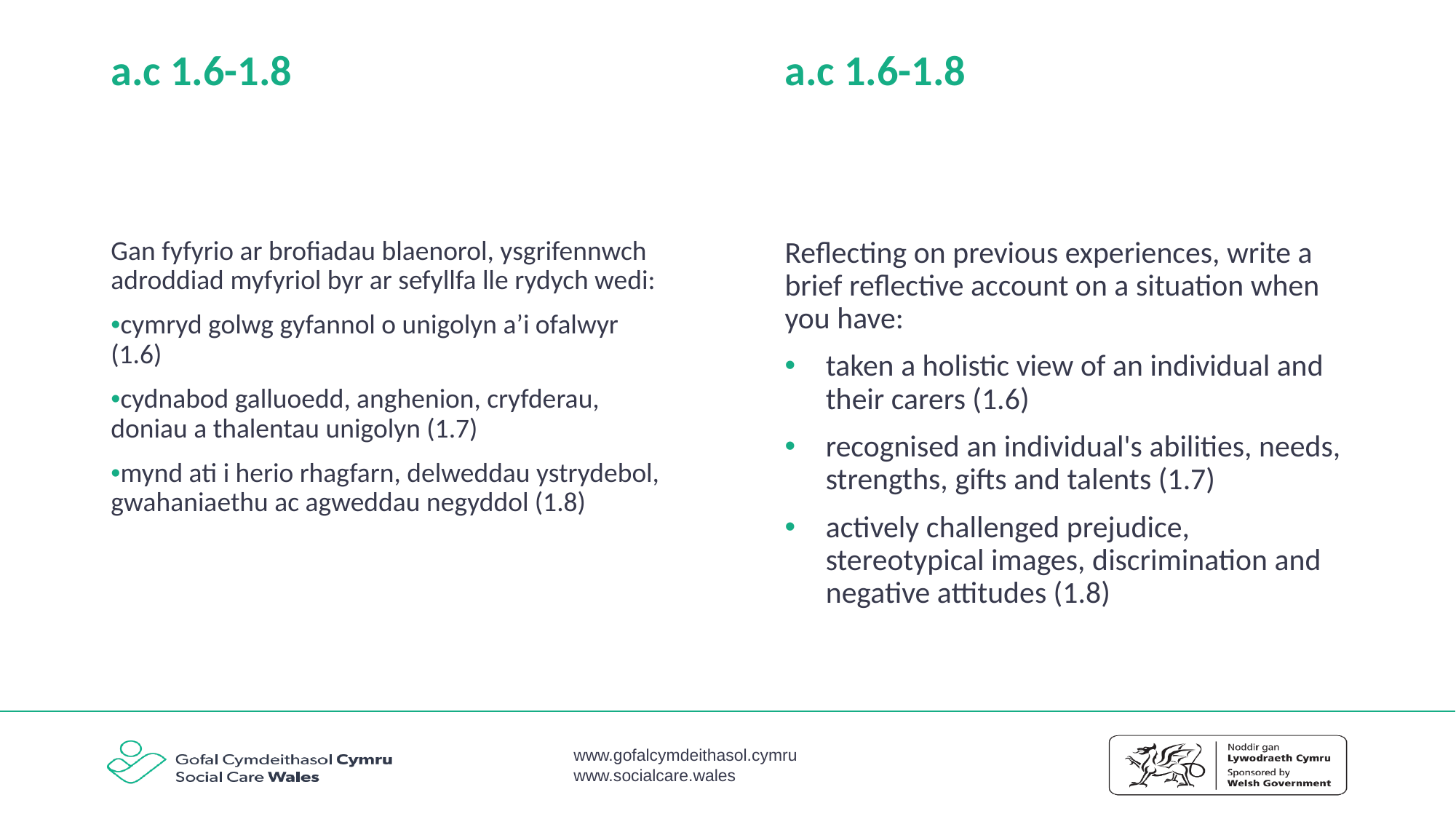

a.c 1.6-1.8
# a.c 1.6-1.8
Gan fyfyrio ar brofiadau blaenorol, ysgrifennwch adroddiad myfyriol byr ar sefyllfa lle rydych wedi:
•cymryd golwg gyfannol o unigolyn a’i ofalwyr (1.6)
•cydnabod galluoedd, anghenion, cryfderau, doniau a thalentau unigolyn (1.7)
•mynd ati i herio rhagfarn, delweddau ystrydebol, gwahaniaethu ac agweddau negyddol (1.8)

Reflecting on previous experiences, write a brief reflective account on a situation when you have:
taken a holistic view of an individual and their carers (1.6)
recognised an individual's abilities, needs, strengths, gifts and talents (1.7)
actively challenged prejudice, stereotypical images, discrimination and negative attitudes (1.8)